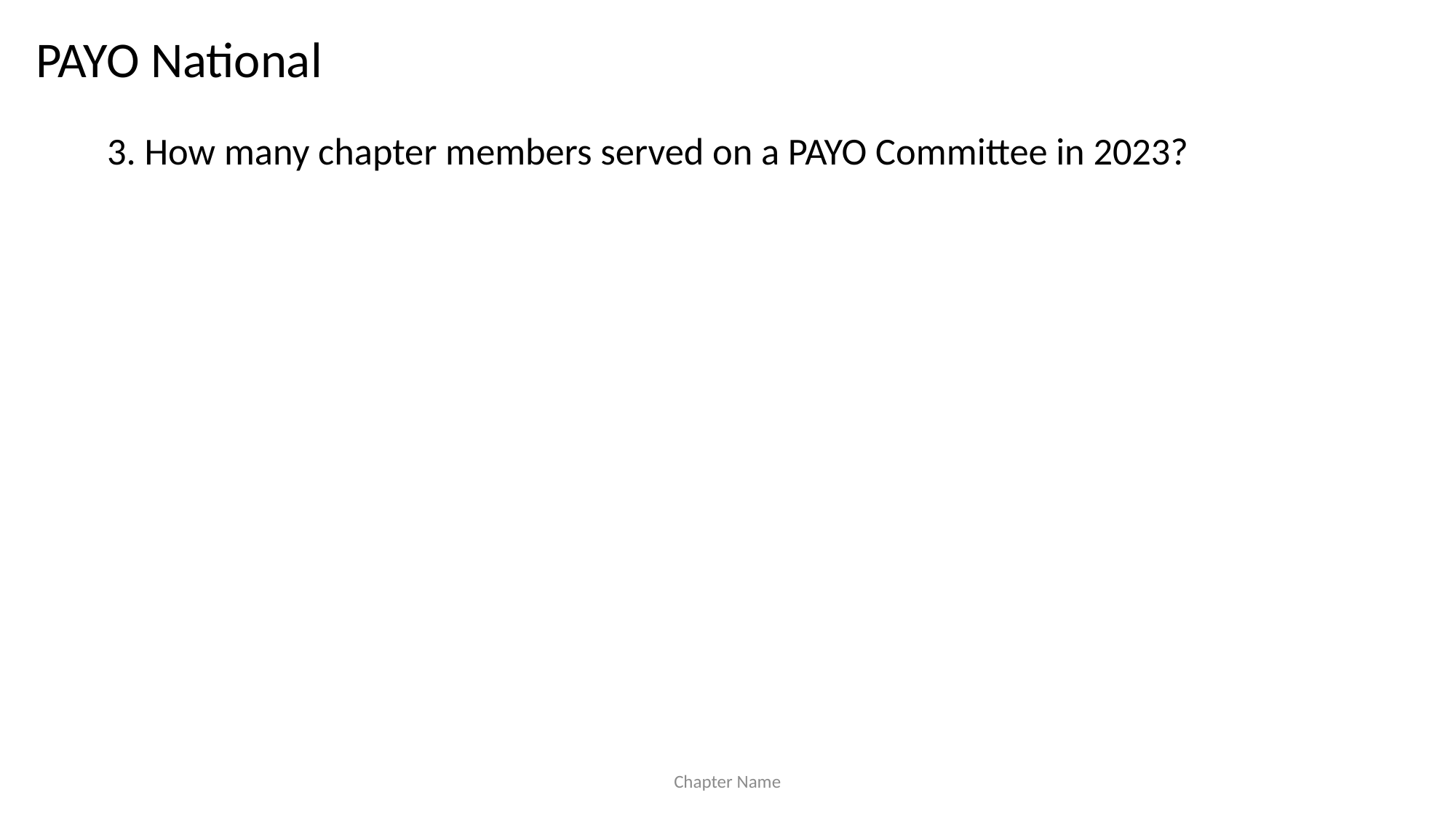

PAYO National
3. How many chapter members served on a PAYO Committee in 2023?

Chapter Name